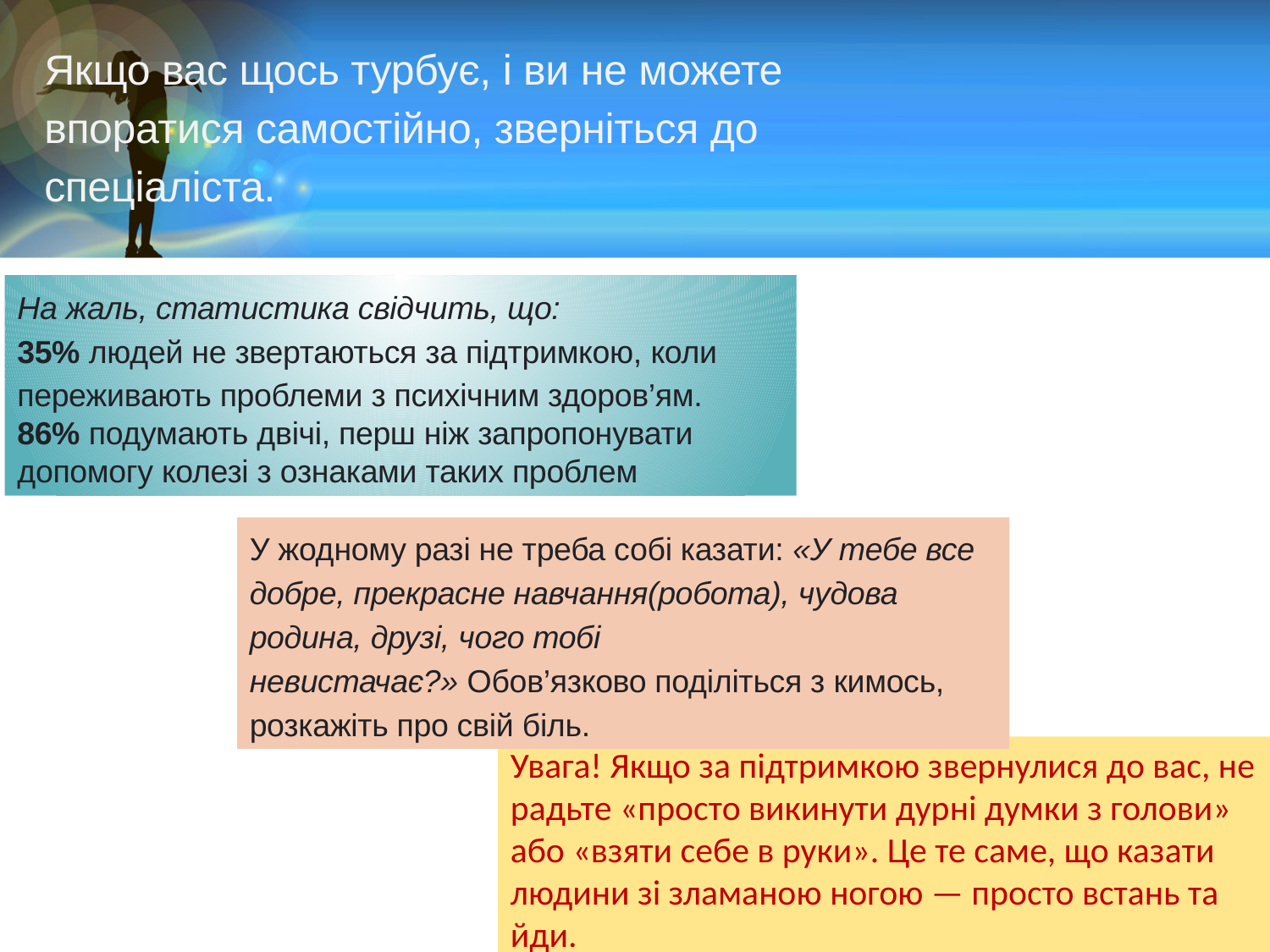

Якщо вас щось турбує, і ви не можете впоратися самостійно, зверніться до спеціаліста.

На жаль, статистика свідчить, що:
35% людей не звертаються за підтримкою, коли переживають проблеми з психічним здоров’ям.
86% подумають двічі, перш ніж запропонувати допомогу колезі з ознаками таких проблем
У жодному разі не треба собі казати: «У тебе все добре, прекрасне навчання(робота), чудова родина, друзі, чого тобі невистачає?» Обов’язково поділіться з кимось, розкажіть про свій біль.
Увага! Якщо за підтримкою звернулися до вас, не радьте «просто викинути дурні думки з голови» або «взяти себе в руки». Це те саме, що казати людини зі зламаною ногою — просто встань та йди.